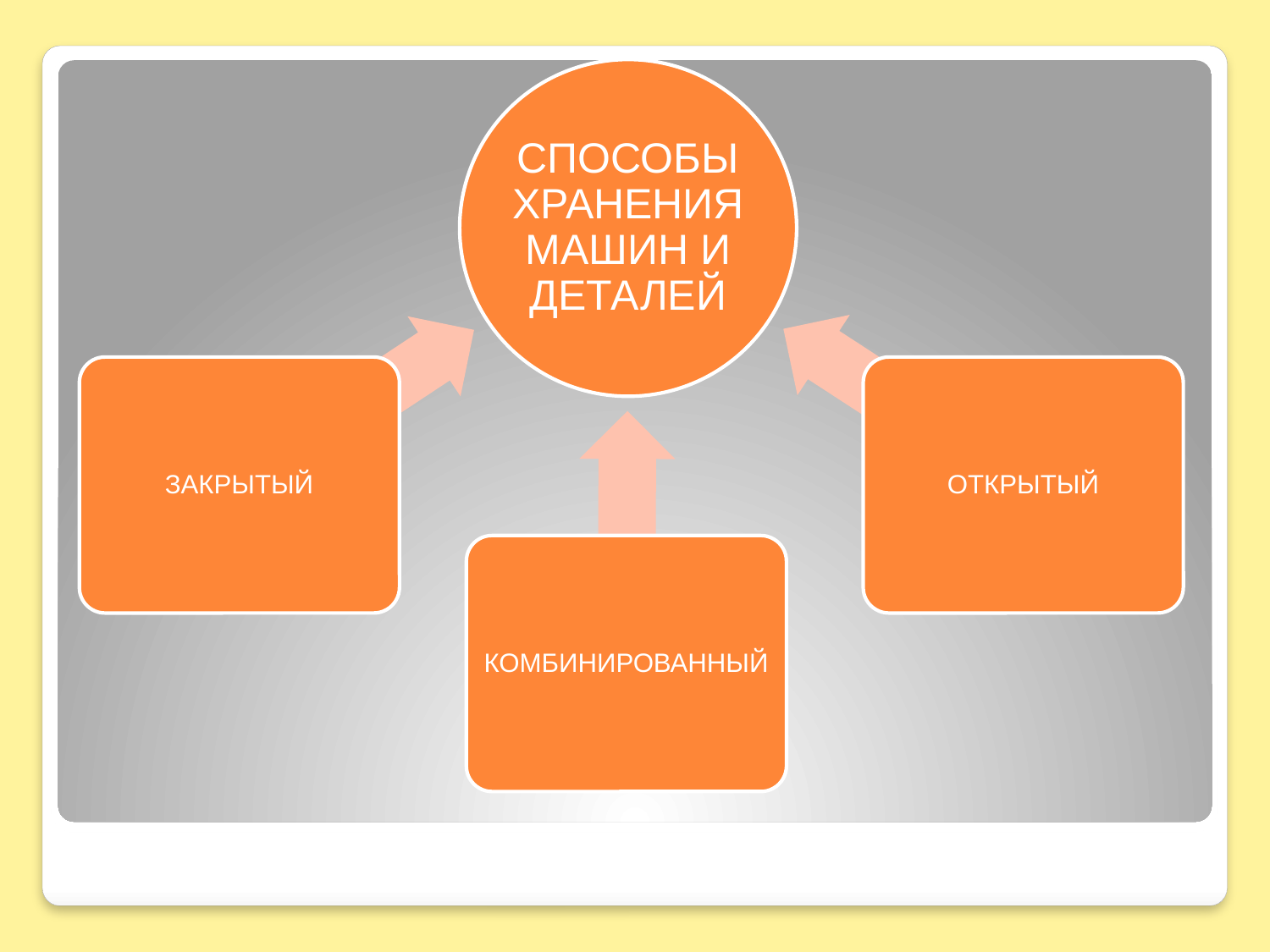

СПОСОБЫ ХРАНЕНИЯ МАШИН И ДЕТАЛЕЙ
ЗАКРЫТЫЙ
КОМБИНИРОВАННЫЙ
ОТКРЫТЫЙ

#